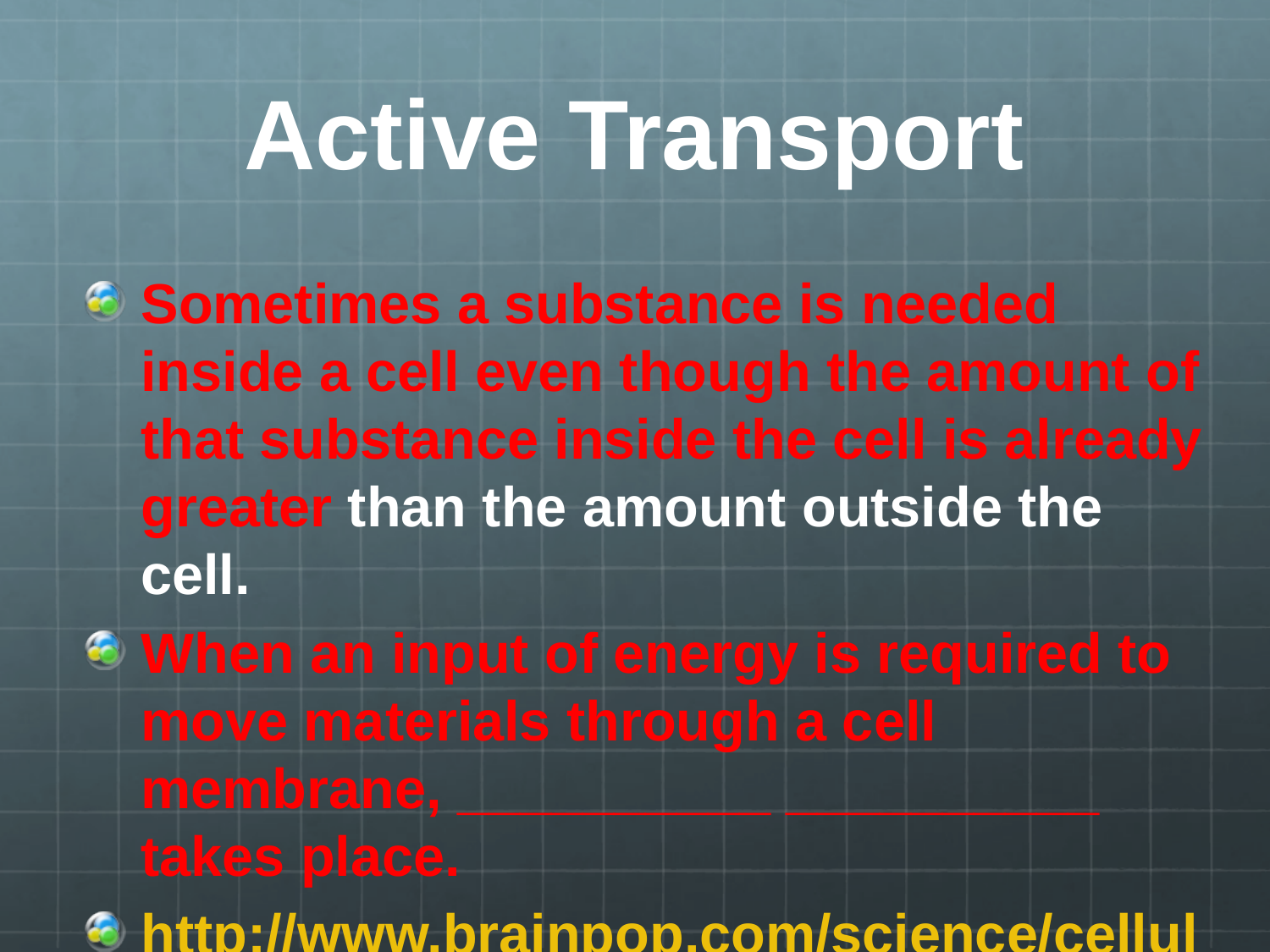

# Active Transport
Sometimes a substance is needed inside a cell even though the amount of that substance inside the cell is already greater than the amount outside the cell.
When an input of energy is required to move materials through a cell membrane, __________ __________ takes place.
http://www.brainpop.com/science/cellularlifeandgenetics/activetransport/